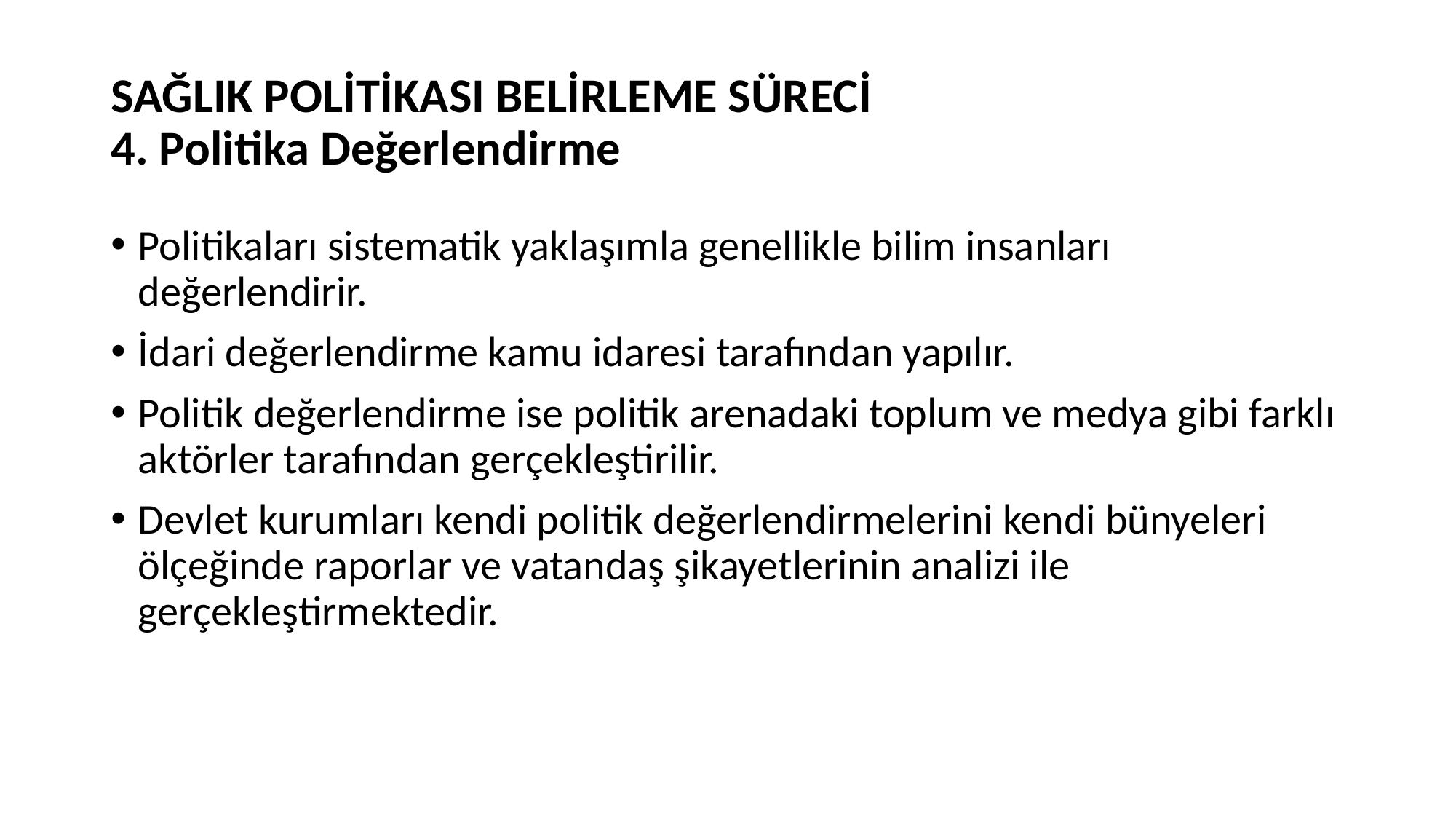

# SAĞLIK POLİTİKASI BELİRLEME SÜRECİ 4. Politika Değerlendirme
Politikaları sistematik yaklaşımla genellikle bilim insanları değerlendirir.
İdari değerlendirme kamu idaresi tarafından yapılır.
Politik değerlendirme ise politik arenadaki toplum ve medya gibi farklı aktörler tarafından gerçekleştirilir.
Devlet kurumları kendi politik değerlendirmelerini kendi bünyeleri ölçeğinde raporlar ve vatandaş şikayetlerinin analizi ile gerçekleştirmektedir.